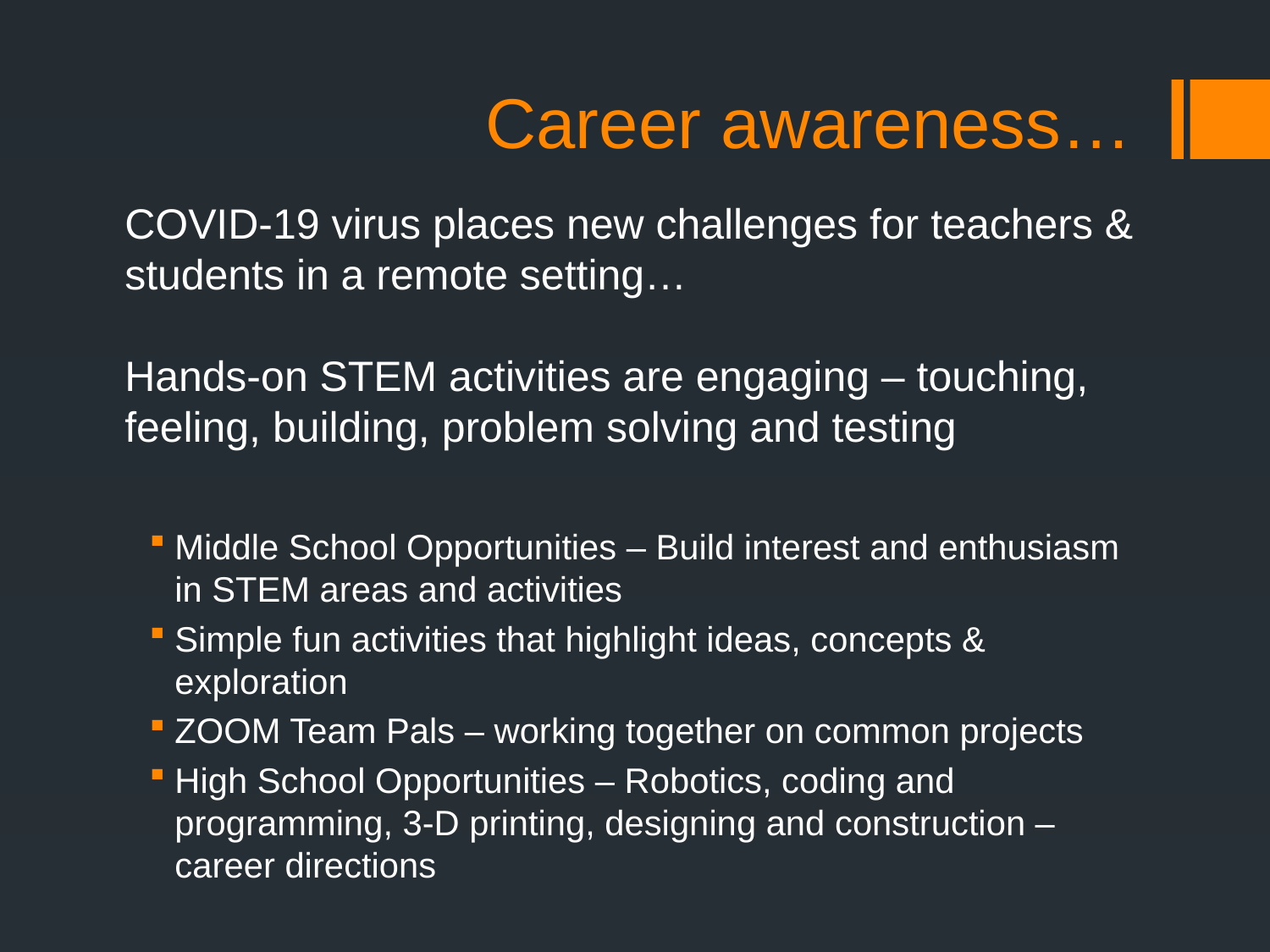

# Career awareness…
COVID-19 virus places new challenges for teachers & students in a remote setting…

Hands-on STEM activities are engaging – touching, feeling, building, problem solving and testing

Middle School Opportunities – Build interest and enthusiasm in STEM areas and activities
Simple fun activities that highlight ideas, concepts & exploration
ZOOM Team Pals – working together on common projects
High School Opportunities – Robotics, coding and programming, 3-D printing, designing and construction – career directions